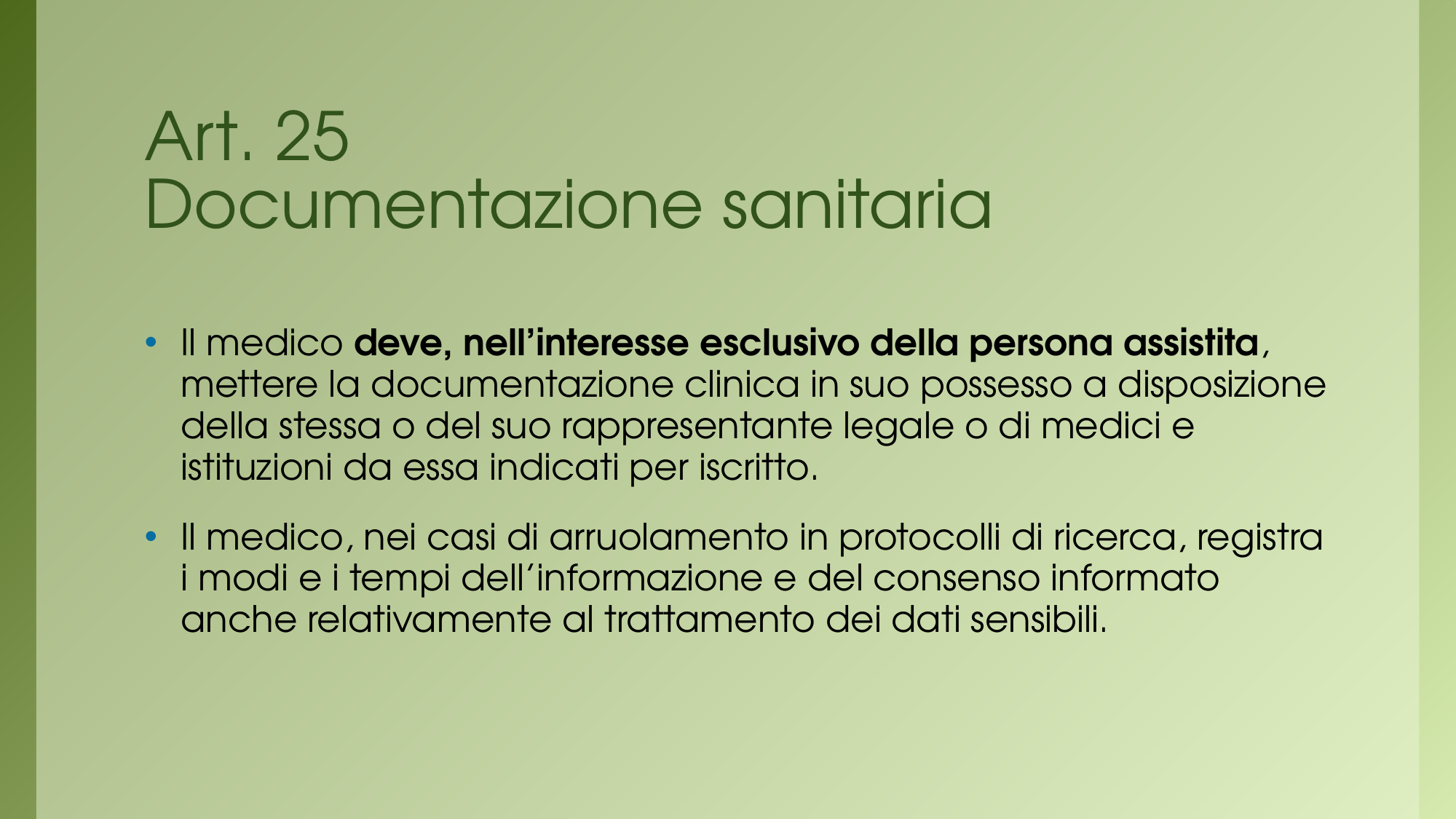

# Art. 25 Documentazione sanitaria
Il medico deve, nell’interesse esclusivo della persona assistita, mettere la documentazione clinica in suo possesso a disposizione della stessa o del suo rappresentante legale o di medici e istituzioni da essa indicati per iscritto.
Il medico, nei casi di arruolamento in protocolli di ricerca, registra i modi e i tempi dell’informazione e del consenso informato anche relativamente al trattamento dei dati sensibili.